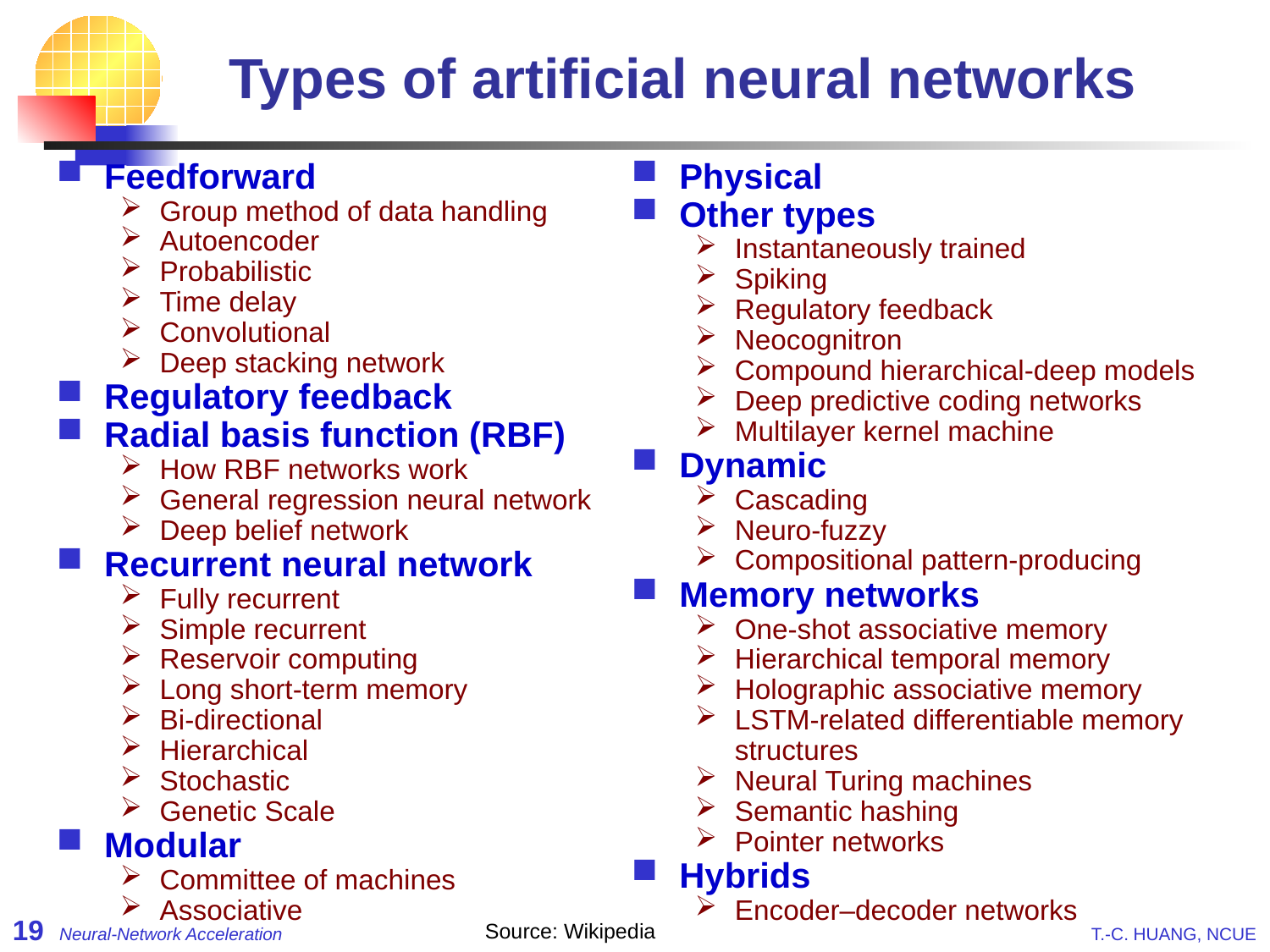

# Types of artificial neural networks
Feedforward
Group method of data handling
Autoencoder
Probabilistic
Time delay
Convolutional
Deep stacking network
Regulatory feedback
Radial basis function (RBF)
How RBF networks work
General regression neural network
Deep belief network
Recurrent neural network
Fully recurrent
Simple recurrent
Reservoir computing
Long short-term memory
Bi-directional
Hierarchical
Stochastic
Genetic Scale
Modular
Committee of machines
Associative

Physical
Other types
Instantaneously trained
Spiking
Regulatory feedback
Neocognitron
Compound hierarchical-deep models
Deep predictive coding networks
Multilayer kernel machine
Dynamic
Cascading
Neuro-fuzzy
Compositional pattern-producing
Memory networks
One-shot associative memory
Hierarchical temporal memory
Holographic associative memory
LSTM-related differentiable memory structures
Neural Turing machines
Semantic hashing
Pointer networks
Hybrids
Encoder–decoder networks
Source: Wikipedia